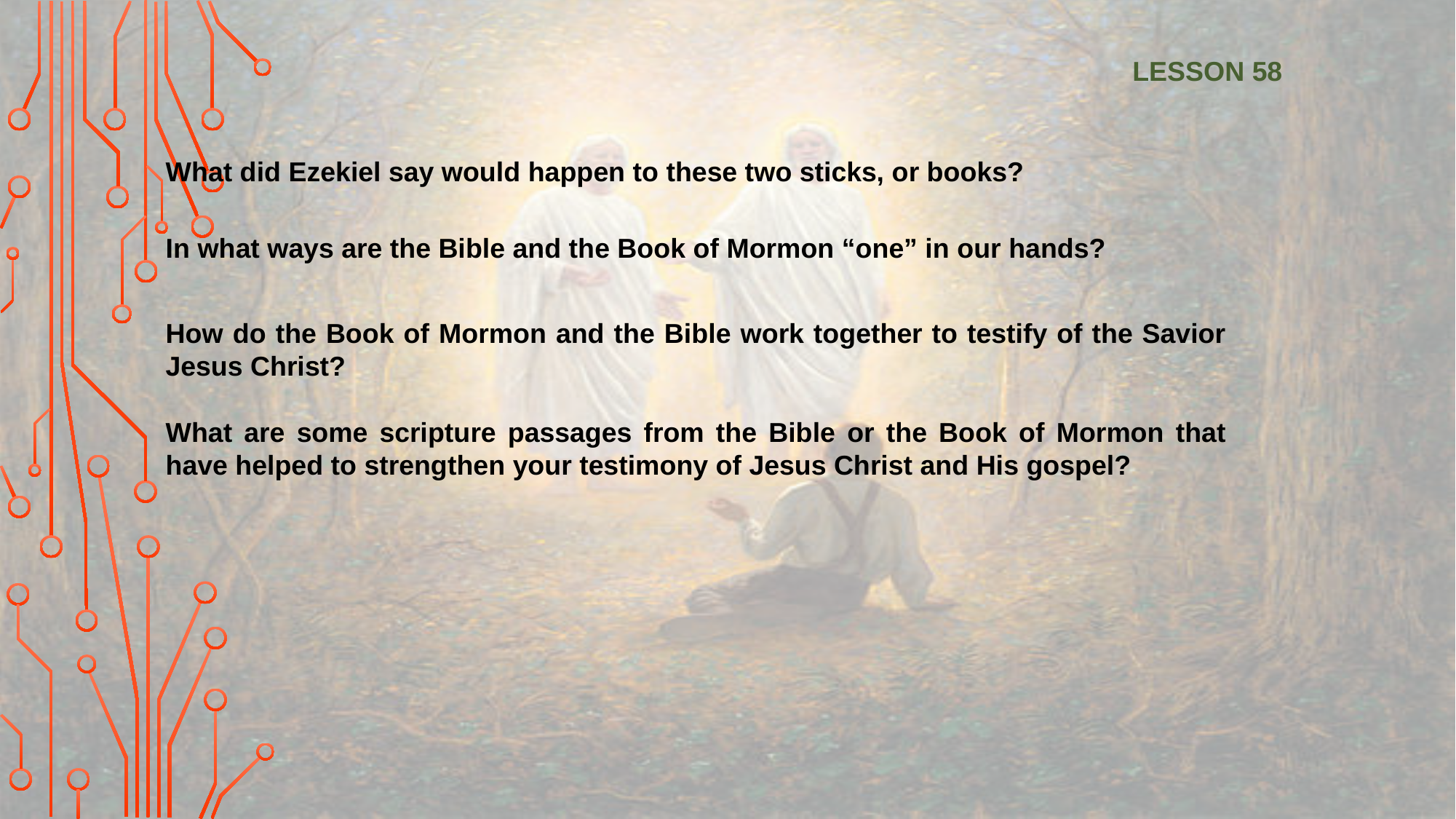

LESSON 58
What did Ezekiel say would happen to these two sticks, or books?
In what ways are the Bible and the Book of Mormon “one” in our hands?
How do the Book of Mormon and the Bible work together to testify of the Savior Jesus Christ?
What are some scripture passages from the Bible or the Book of Mormon that have helped to strengthen your testimony of Jesus Christ and His gospel?